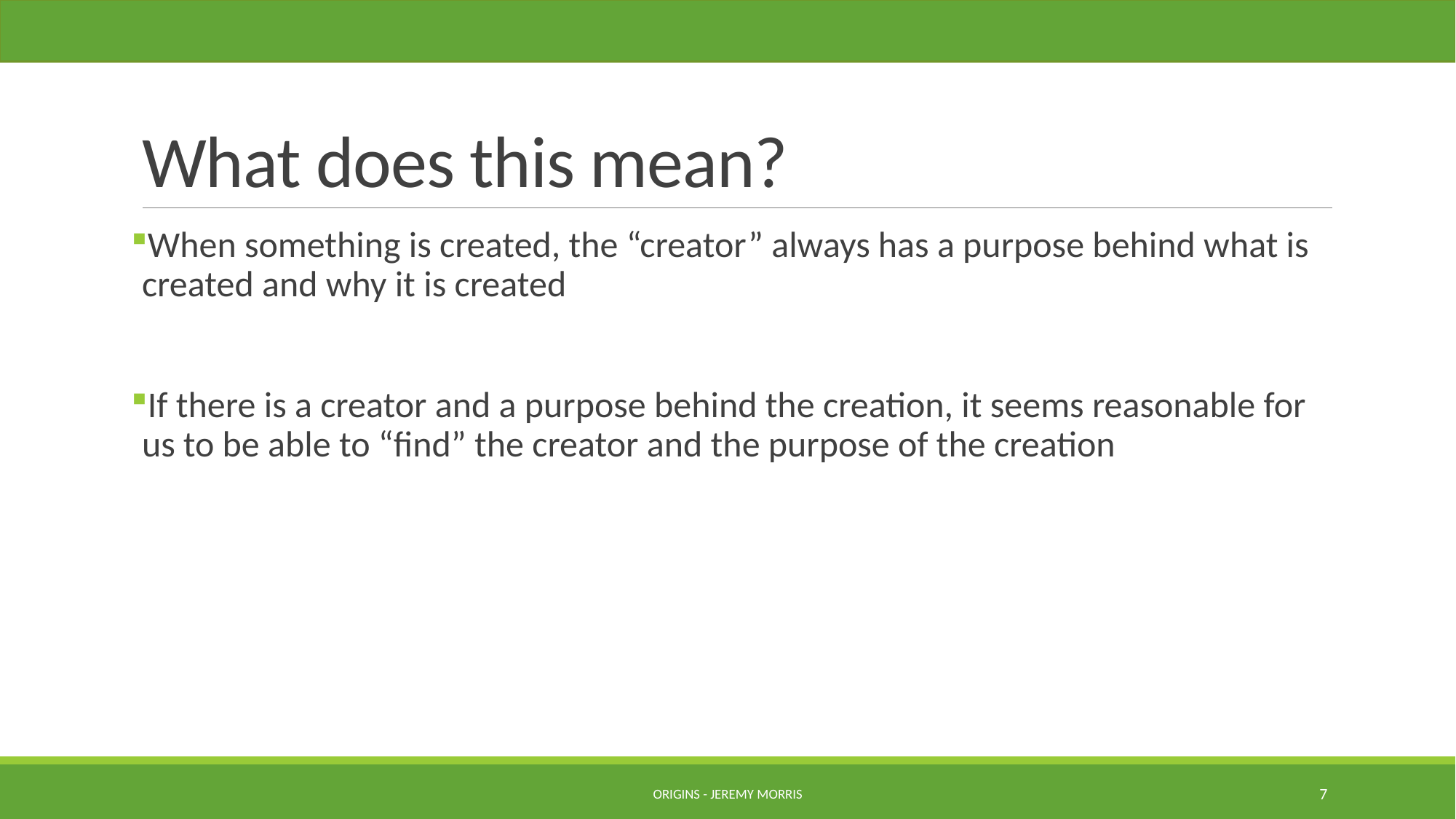

# What does this mean?
When something is created, the “creator” always has a purpose behind what is created and why it is created

If there is a creator and a purpose behind the creation, it seems reasonable for us to be able to “find” the creator and the purpose of the creation
Origins - Jeremy Morris
7